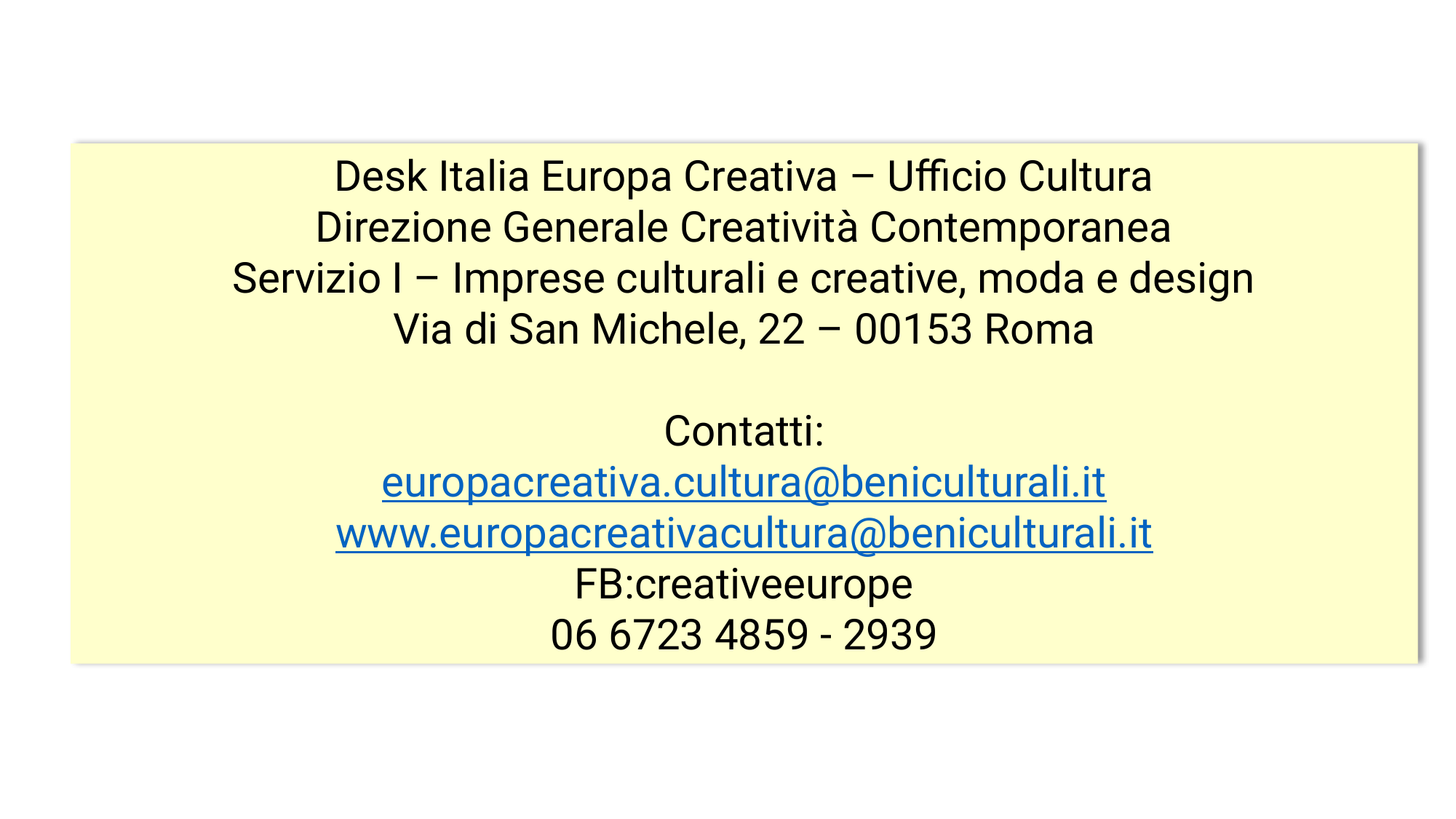

Desk Italia Europa Creativa – Ufficio Cultura
Direzione Generale Creatività Contemporanea
Servizio I – Imprese culturali e creative, moda e design
Via di San Michele, 22 – 00153 Roma

Contatti:
europacreativa.cultura@beniculturali.it
www.europacreativacultura@beniculturali.it
FB:creativeeurope
06 6723 4859 - 2939